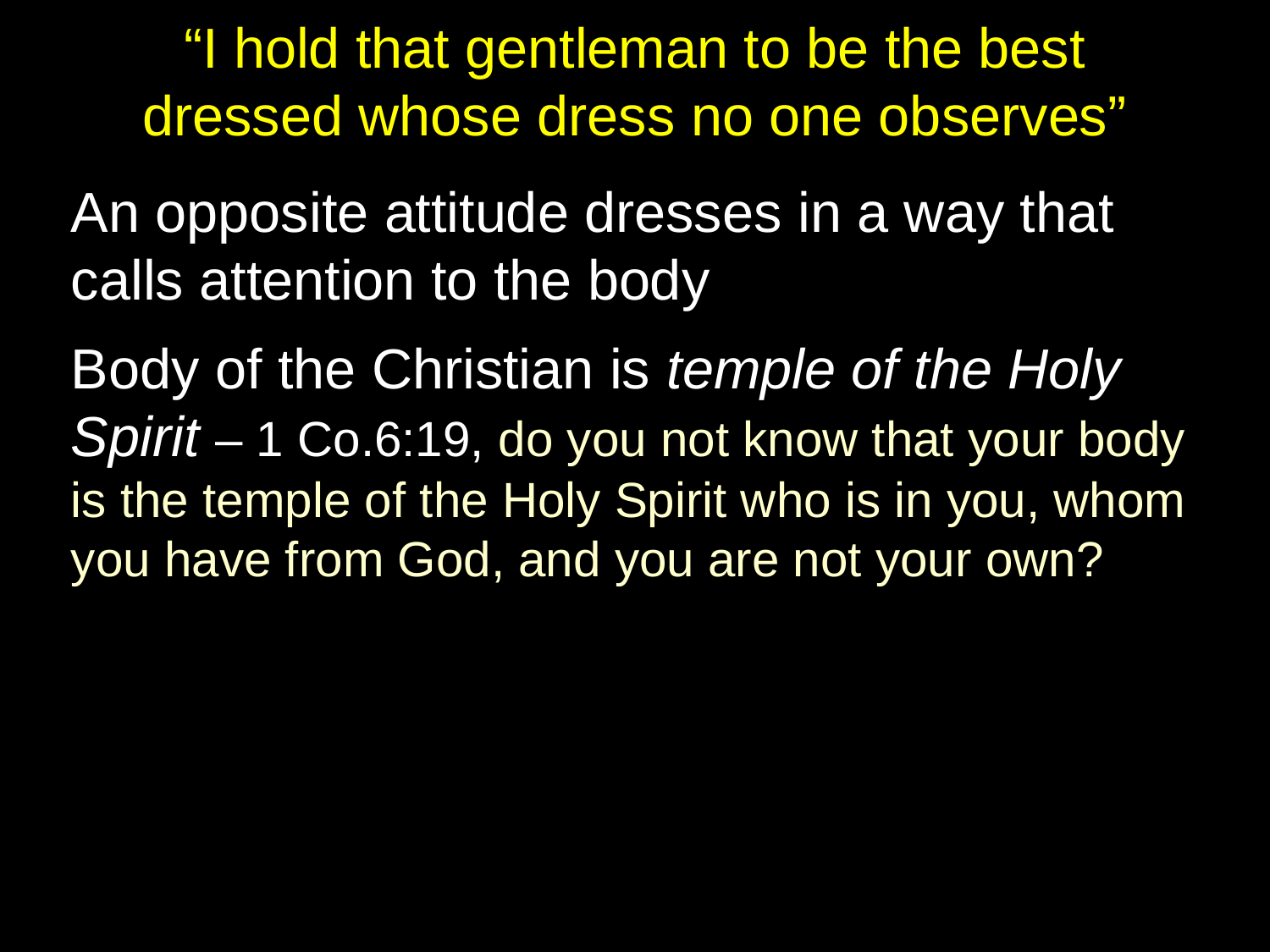

# “I hold that gentleman to be the best dressed whose dress no one observes”
An opposite attitude dresses in a way that calls attention to the body
Body of the Christian is temple of the Holy Spirit – 1 Co.6:19, do you not know that your body is the temple of the Holy Spirit who is in you, whom you have from God, and you are not your own?